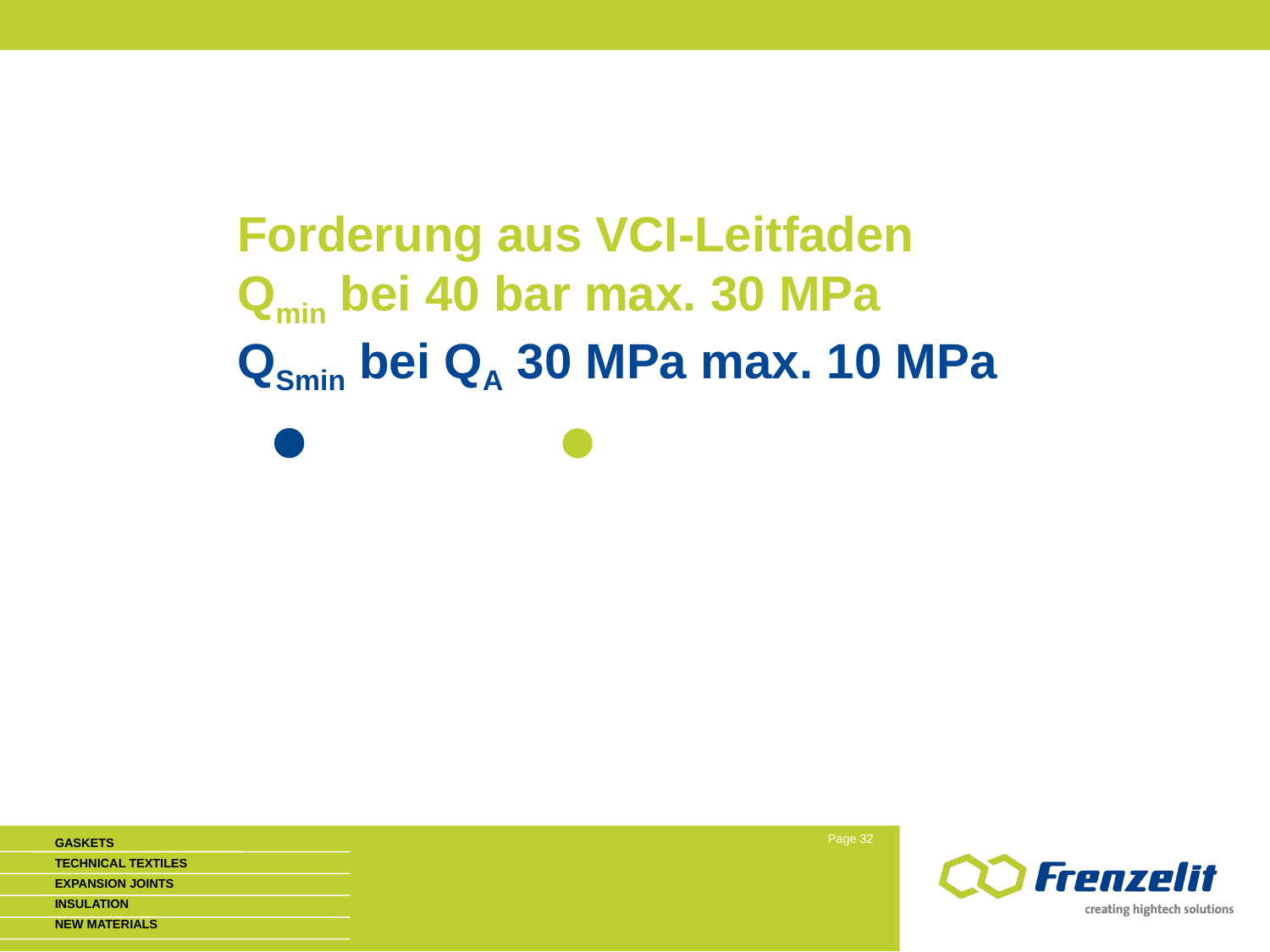

Forderung aus VCI-Leitfaden
Qmin bei 40 bar max. 30 MPa
QSmin bei QA 30 MPa max. 10 MPa